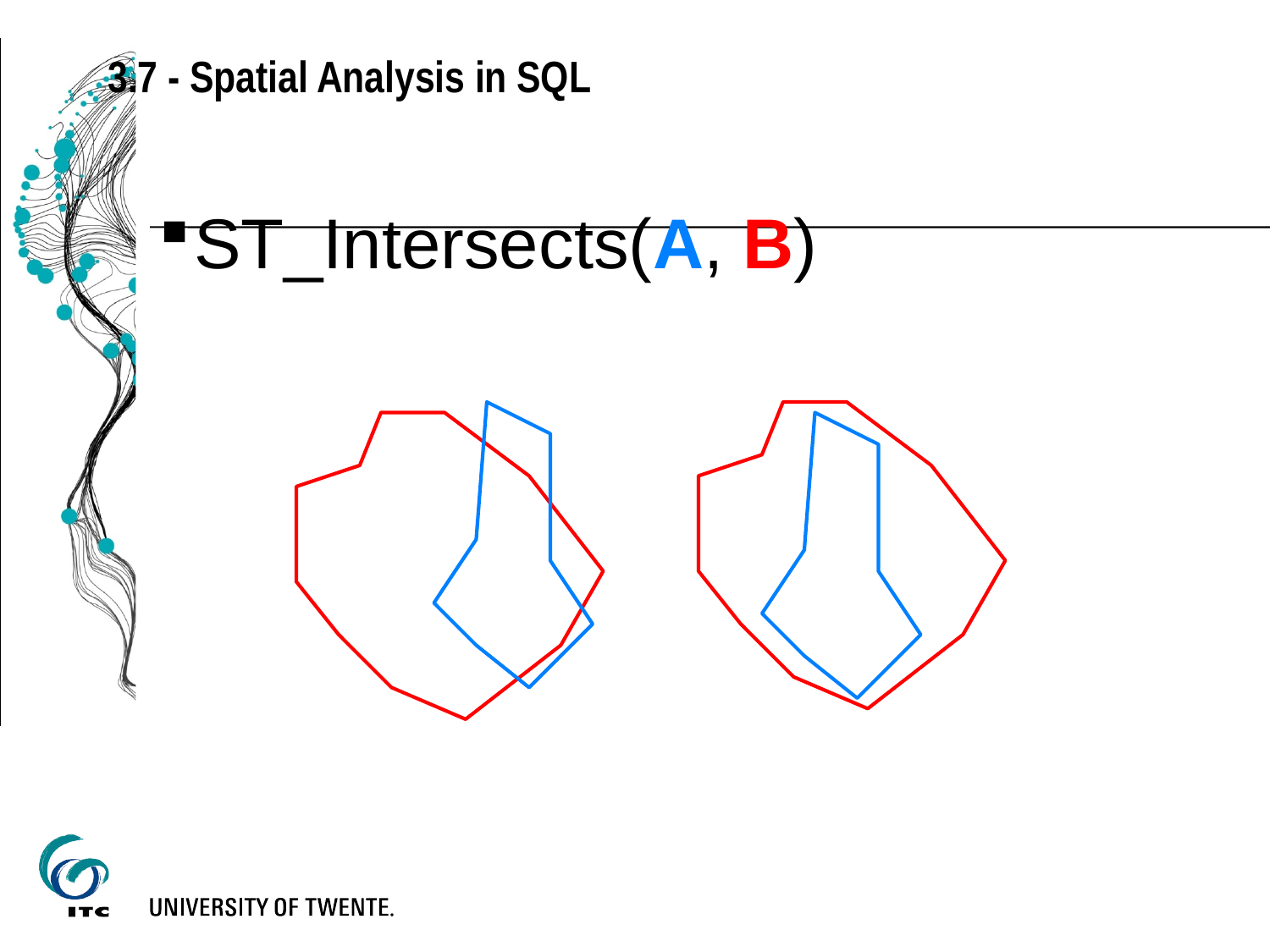

3.7 - Spatial Analysis in SQL
ST_Intersects(A, B)